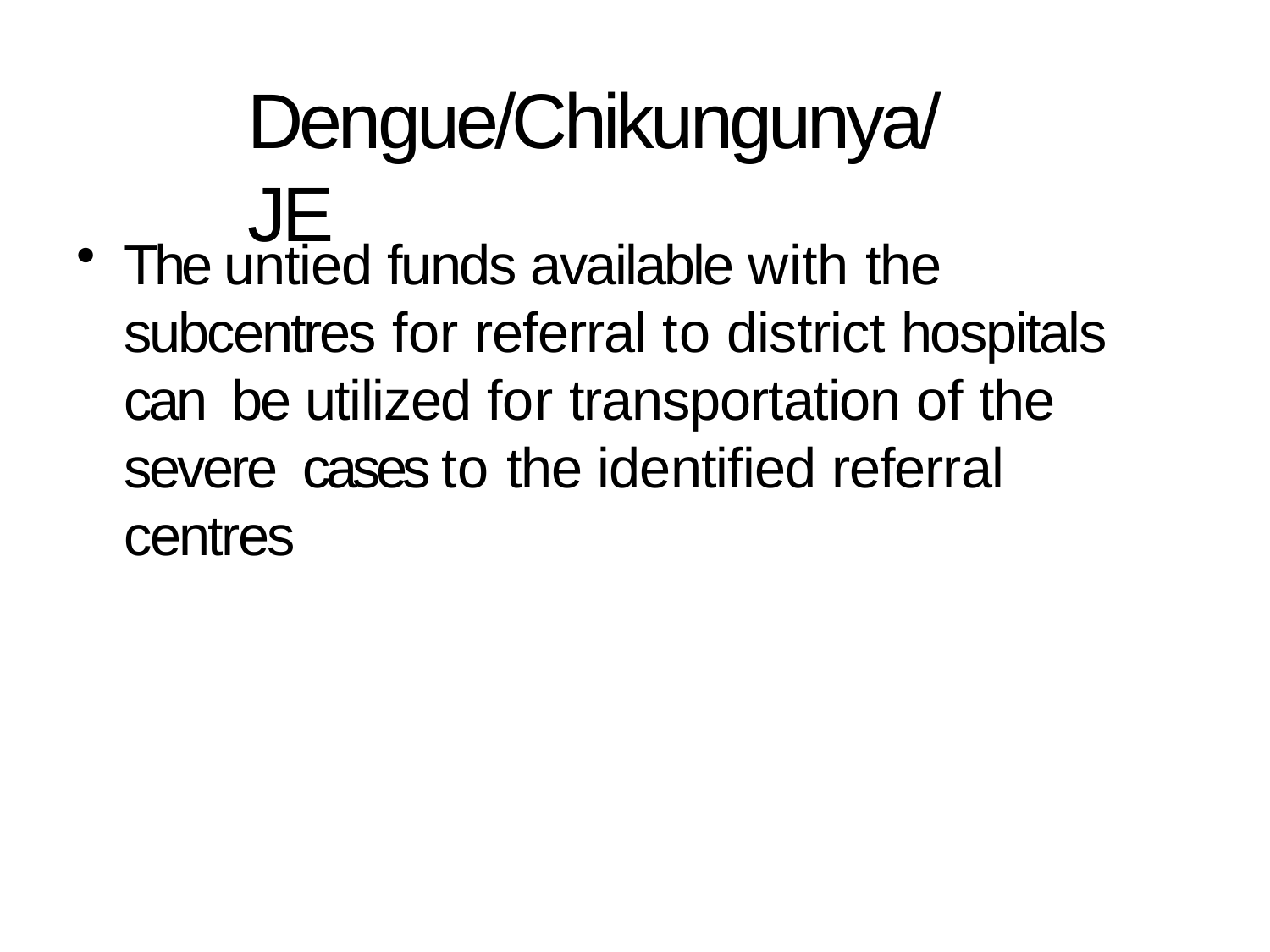

# Dengue/Chikungunya/JE
The untied funds available with the  subcentres for referral to district hospitals can  be utilized for transportation of the severe  cases to the identified referral centres